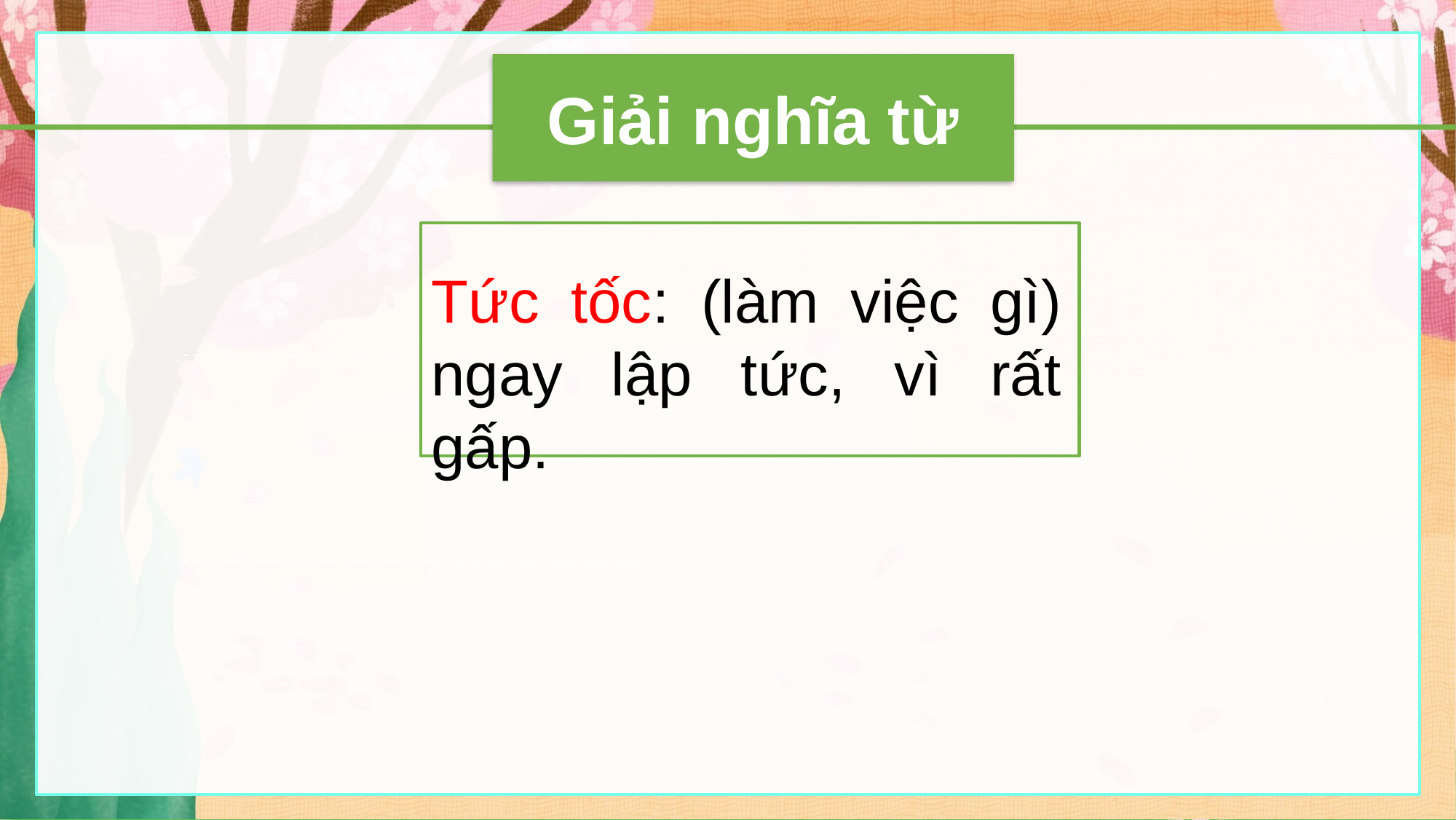

Giải nghĩa từ

Tức tốc: (làm việc gì) ngay lập tức, vì rất gấp.